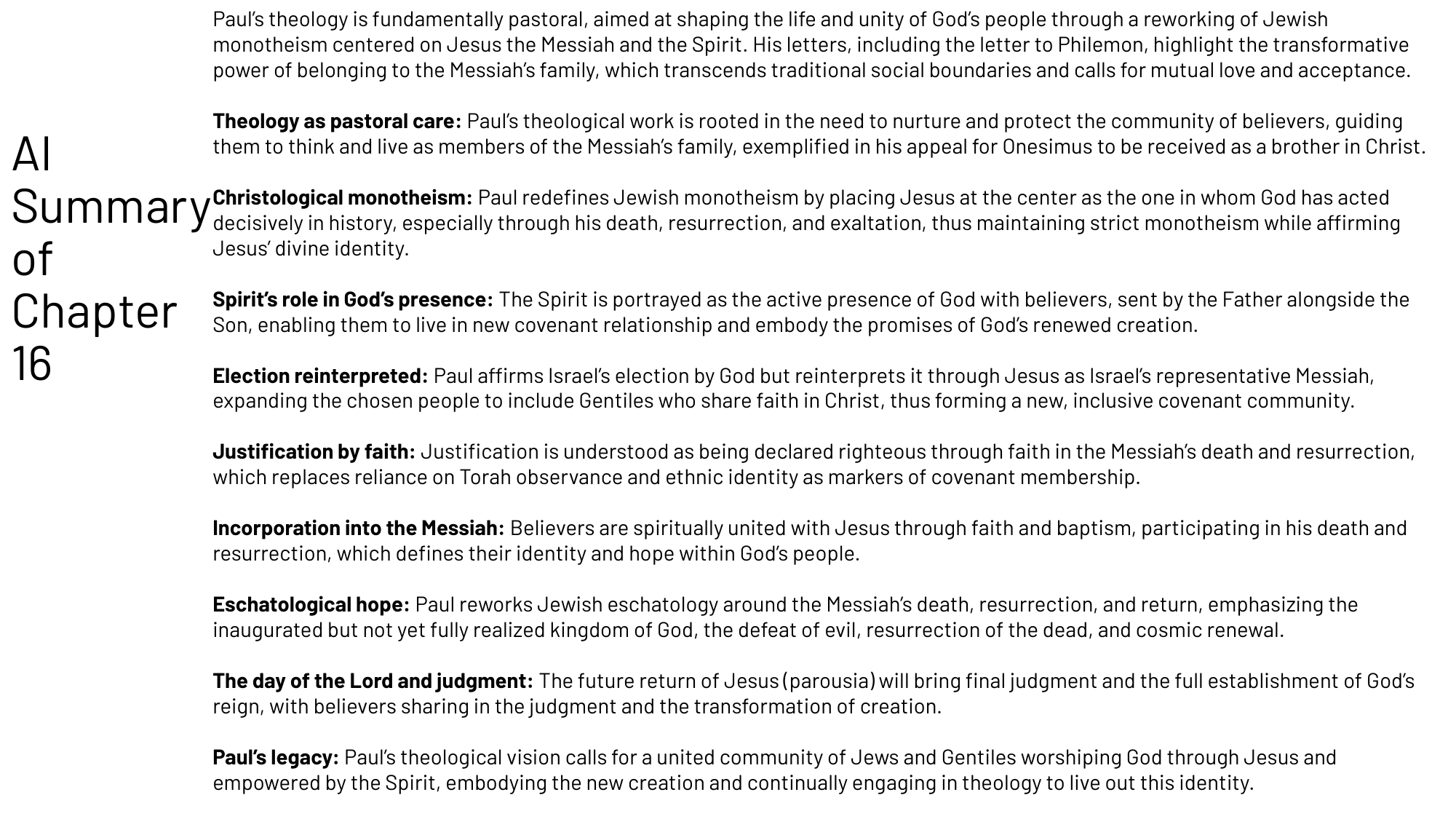

Paul’s theology is fundamentally pastoral, aimed at shaping the life and unity of God’s people through a reworking of Jewish monotheism centered on Jesus the Messiah and the Spirit. His letters, including the letter to Philemon, highlight the transformative power of belonging to the Messiah’s family, which transcends traditional social boundaries and calls for mutual love and acceptance.

Theology as pastoral care: Paul’s theological work is rooted in the need to nurture and protect the community of believers, guiding them to think and live as members of the Messiah’s family, exemplified in his appeal for Onesimus to be received as a brother in Christ.

Christological monotheism: Paul redefines Jewish monotheism by placing Jesus at the center as the one in whom God has acted decisively in history, especially through his death, resurrection, and exaltation, thus maintaining strict monotheism while affirming Jesus’ divine identity.

Spirit’s role in God’s presence: The Spirit is portrayed as the active presence of God with believers, sent by the Father alongside the Son, enabling them to live in new covenant relationship and embody the promises of God’s renewed creation.

Election reinterpreted: Paul affirms Israel’s election by God but reinterprets it through Jesus as Israel’s representative Messiah, expanding the chosen people to include Gentiles who share faith in Christ, thus forming a new, inclusive covenant community.

Justification by faith: Justification is understood as being declared righteous through faith in the Messiah’s death and resurrection, which replaces reliance on Torah observance and ethnic identity as markers of covenant membership.

Incorporation into the Messiah: Believers are spiritually united with Jesus through faith and baptism, participating in his death and resurrection, which defines their identity and hope within God’s people.

Eschatological hope: Paul reworks Jewish eschatology around the Messiah’s death, resurrection, and return, emphasizing the inaugurated but not yet fully realized kingdom of God, the defeat of evil, resurrection of the dead, and cosmic renewal.

The day of the Lord and judgment: The future return of Jesus (parousia) will bring final judgment and the full establishment of God’s reign, with believers sharing in the judgment and the transformation of creation.

Paul’s legacy: Paul’s theological vision calls for a united community of Jews and Gentiles worshiping God through Jesus and empowered by the Spirit, embodying the new creation and continually engaging in theology to live out this identity.

# AI Summary of Chapter 16